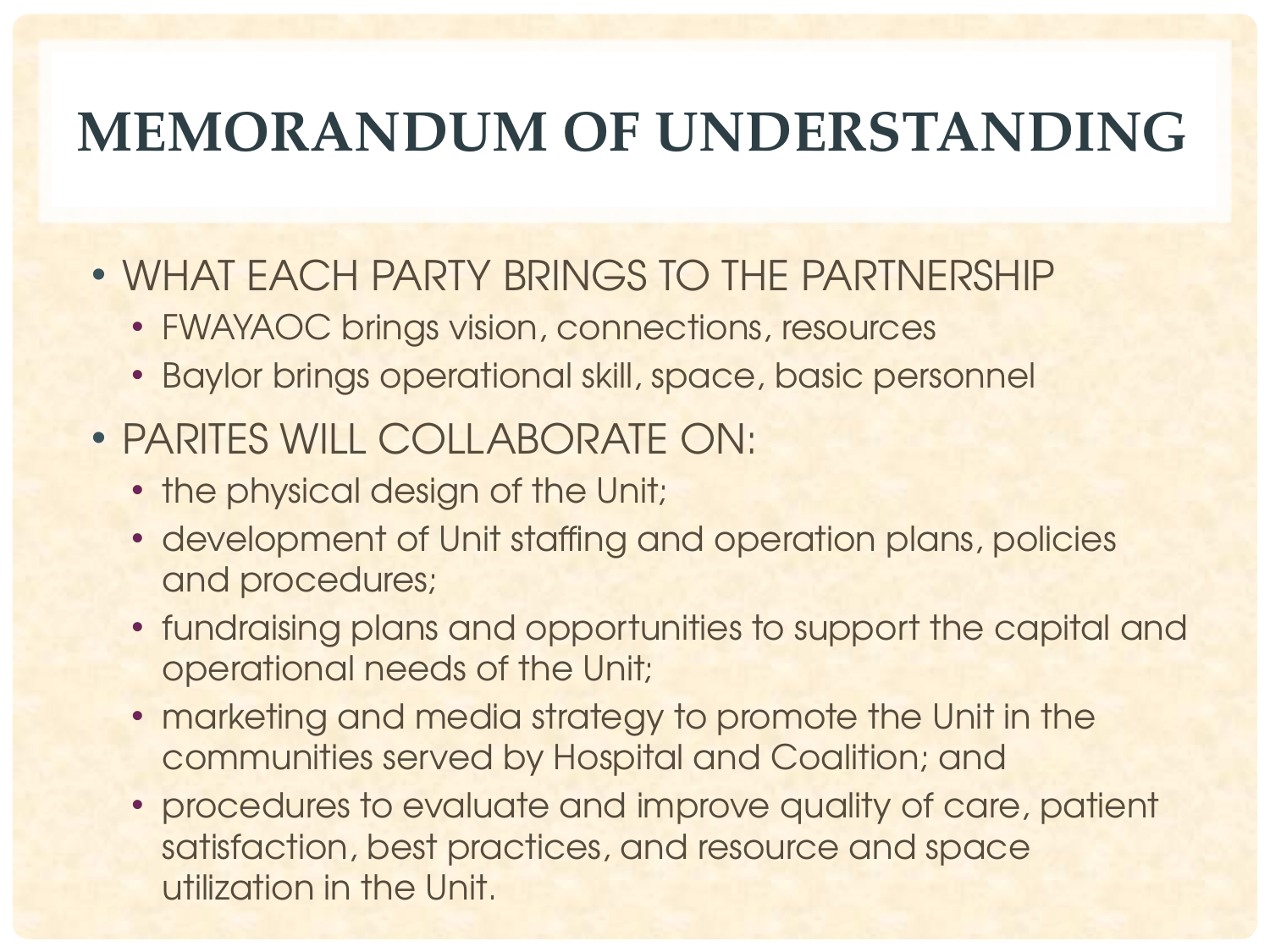

# Memorandum of Understanding
WHAT EACH PARTY BRINGS TO THE PARTNERSHIP
FWAYAOC brings vision, connections, resources
Baylor brings operational skill, space, basic personnel
PARITES WILL COLLABORATE ON:
the physical design of the Unit;
development of Unit staffing and operation plans, policies and procedures;
fundraising plans and opportunities to support the capital and operational needs of the Unit;
marketing and media strategy to promote the Unit in the communities served by Hospital and Coalition; and
procedures to evaluate and improve quality of care, patient satisfaction, best practices, and resource and space utilization in the Unit.